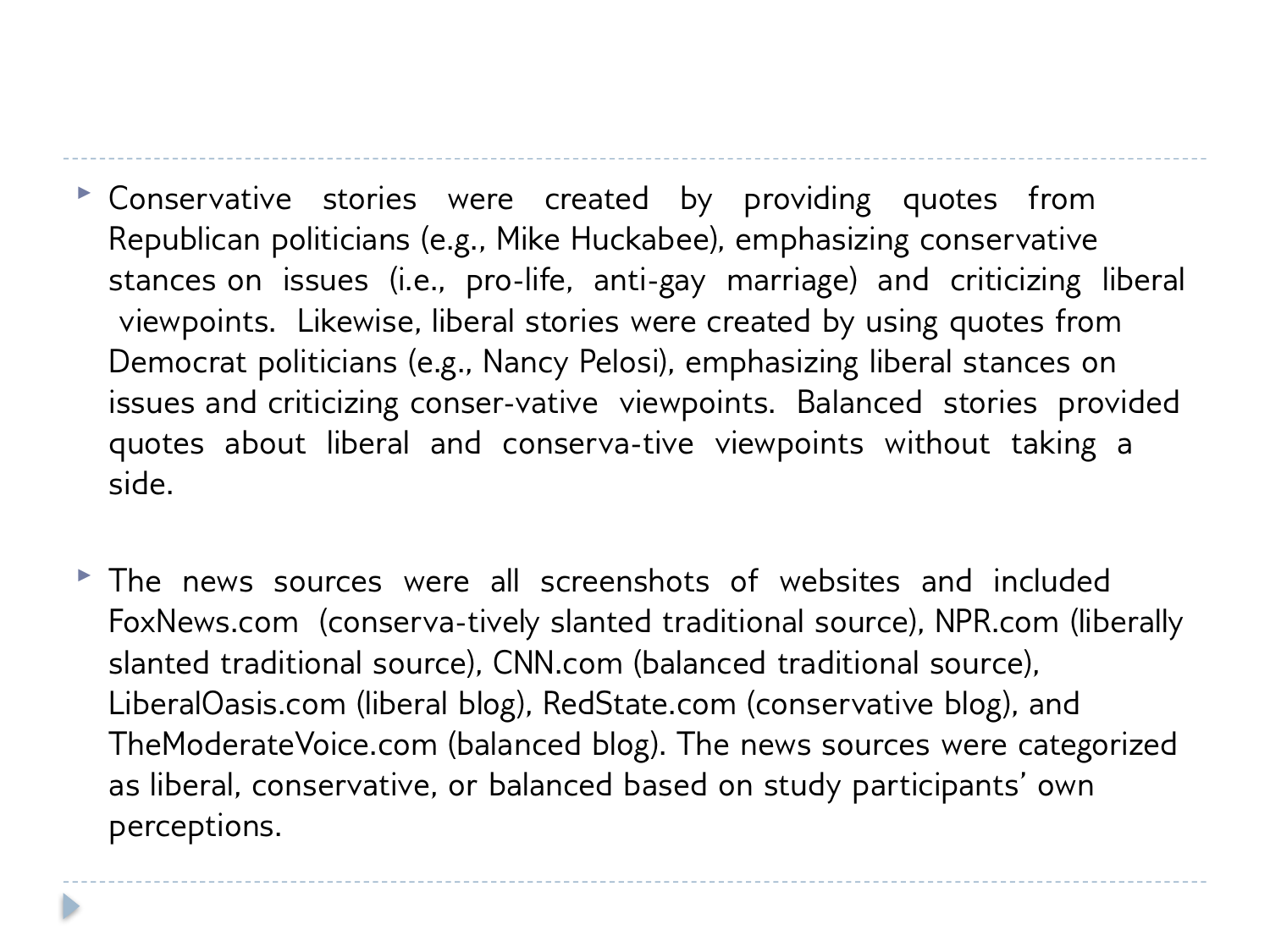

#
Conservative   stories   were   created   by   providing   quotes   from   Republican politicians (e.g., Mike Huckabee), emphasizing conservative stances on  issues  (i.e.,  pro-life,  anti-gay  marriage)  and  criticizing  liberal  viewpoints.  Likewise, liberal stories were created by using quotes from Democrat politicians (e.g., Nancy Pelosi), emphasizing liberal stances on issues and criticizing conser-vative  viewpoints.  Balanced  stories  provided  quotes  about  liberal  and  conserva-tive  viewpoints  without  taking  a  side.

The  news  sources  were  all  screenshots  of  websites  and  included  FoxNews.com  (conserva-tively slanted traditional source), NPR.com (liberally slanted traditional source), CNN.com (balanced traditional source), LiberalOasis.com (liberal blog), RedState.com (conservative blog), and TheModerateVoice.com (balanced blog). The news sources were categorized as liberal, conservative, or balanced based on study participants’ own perceptions.